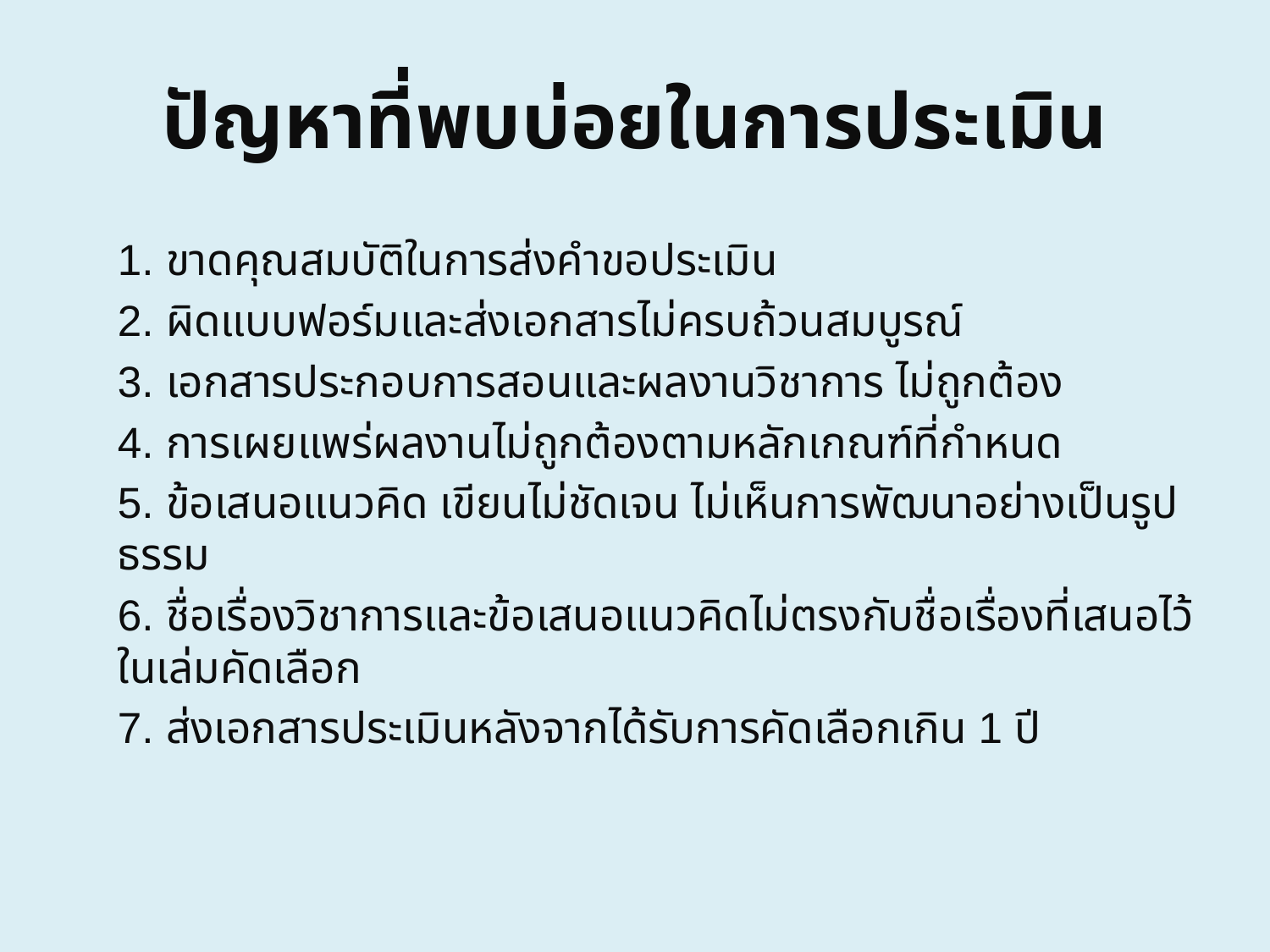

# ปัญหาที่พบบ่อยในการประเมิน
1. ขาดคุณสมบัติในการส่งคำขอประเมิน
2. ผิดแบบฟอร์มและส่งเอกสารไม่ครบถ้วนสมบูรณ์
3. เอกสารประกอบการสอนและผลงานวิชาการ ไม่ถูกต้อง
4. การเผยแพร่ผลงานไม่ถูกต้องตามหลักเกณฑ์ที่กำหนด
5. ข้อเสนอแนวคิด เขียนไม่ชัดเจน ไม่เห็นการพัฒนาอย่างเป็นรูปธรรม
6. ชื่อเรื่องวิชาการและข้อเสนอแนวคิดไม่ตรงกับชื่อเรื่องที่เสนอไว้ในเล่มคัดเลือก
7. ส่งเอกสารประเมินหลังจากได้รับการคัดเลือกเกิน 1 ปี